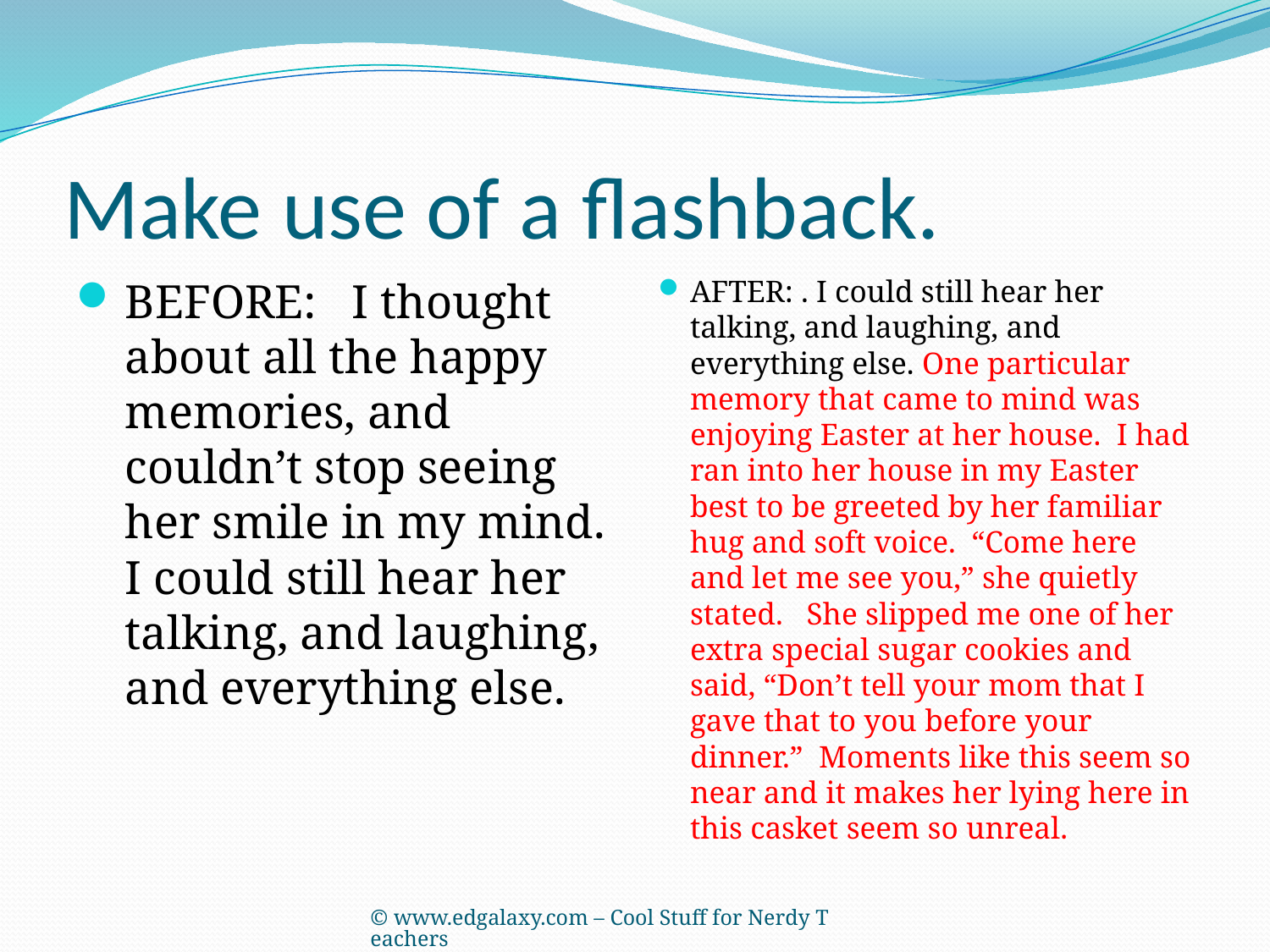

# Make use of a flashback.
BEFORE:   I thought about all the happy memories, and couldn’t stop seeing her smile in my mind. I could still hear her talking, and laughing, and everything else.

AFTER: . I could still hear her talking, and laughing, and everything else. One particular memory that came to mind was enjoying Easter at her house.  I had ran into her house in my Easter best to be greeted by her familiar hug and soft voice.  “Come here and let me see you,” she quietly stated.   She slipped me one of her extra special sugar cookies and said, “Don’t tell your mom that I gave that to you before your dinner.”  Moments like this seem so near and it makes her lying here in this casket seem so unreal.
© www.edgalaxy.com – Cool Stuff for Nerdy Teachers